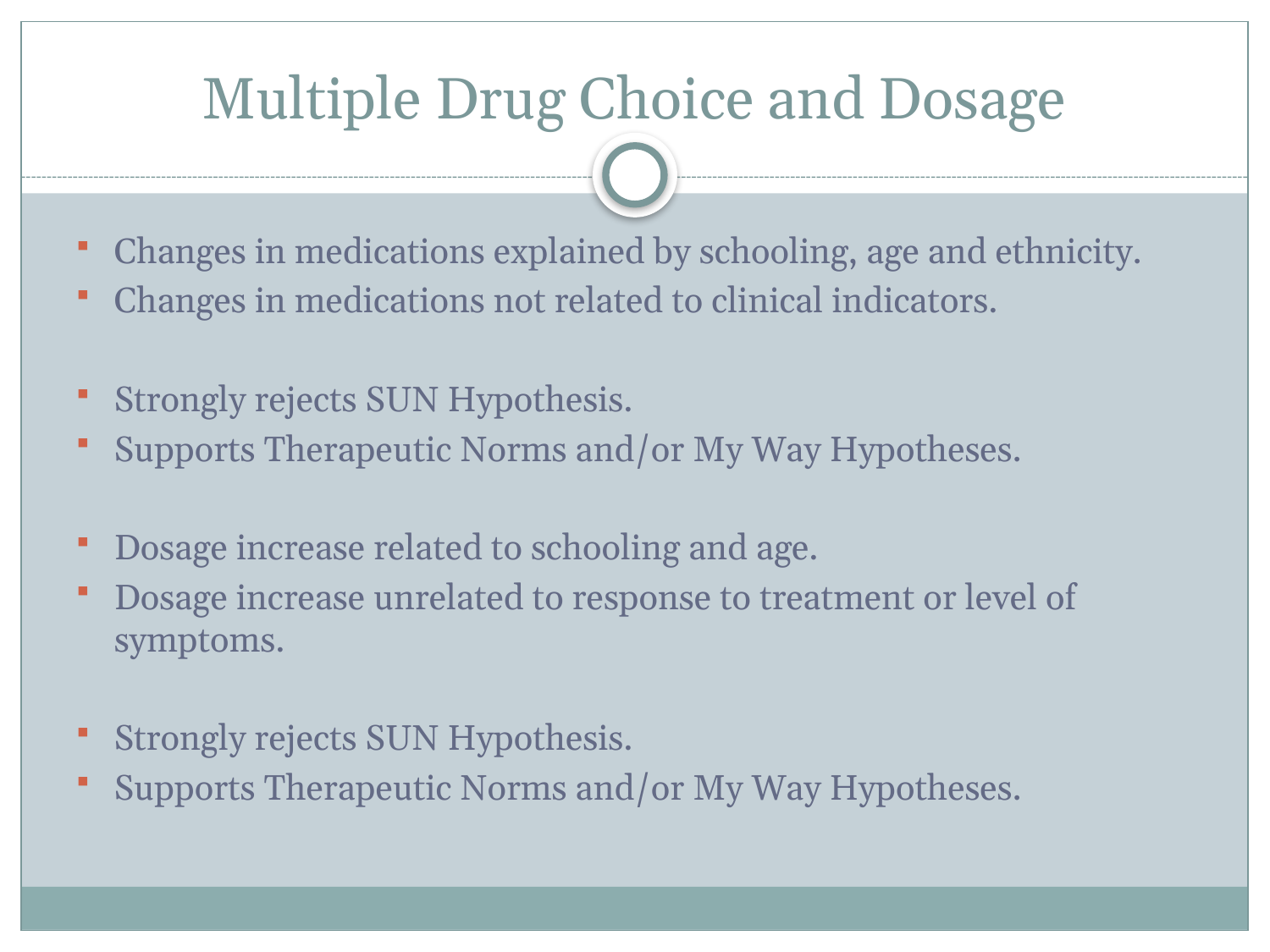

# Multiple Drug Choice and Dosage
Changes in medications explained by schooling, age and ethnicity.
Changes in medications not related to clinical indicators.

Strongly rejects SUN Hypothesis.
Supports Therapeutic Norms and/or My Way Hypotheses.

Dosage increase related to schooling and age.
Dosage increase unrelated to response to treatment or level of symptoms.

Strongly rejects SUN Hypothesis.
Supports Therapeutic Norms and/or My Way Hypotheses.